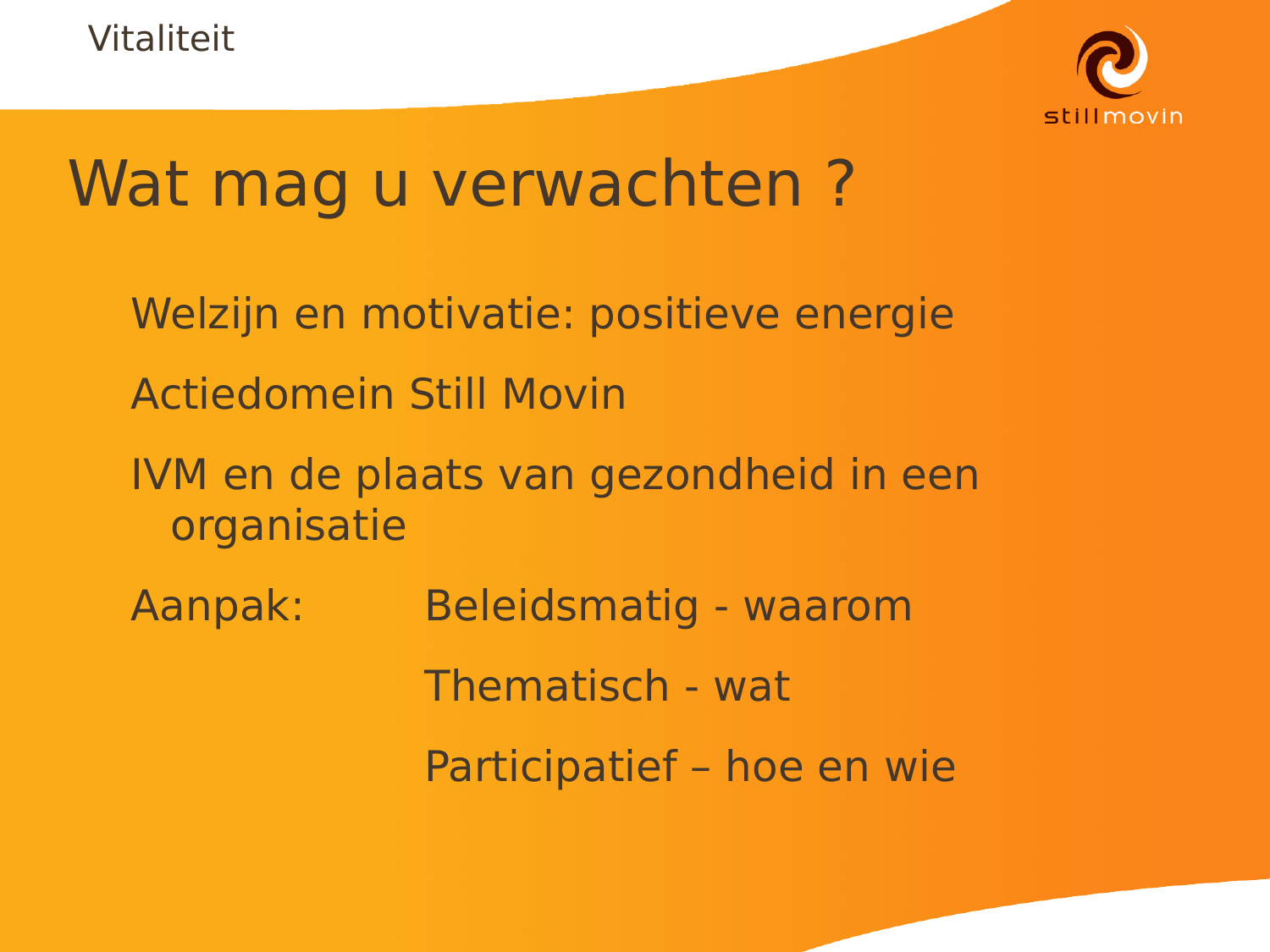

# Vitaliteit
Wat mag u verwachten ?

Welzijn en motivatie: positieve energie
Actiedomein Still Movin
IVM en de plaats van gezondheid in een organisatie
Aanpak:	Beleidsmatig - waarom
			Thematisch - wat
			Participatief – hoe en wie